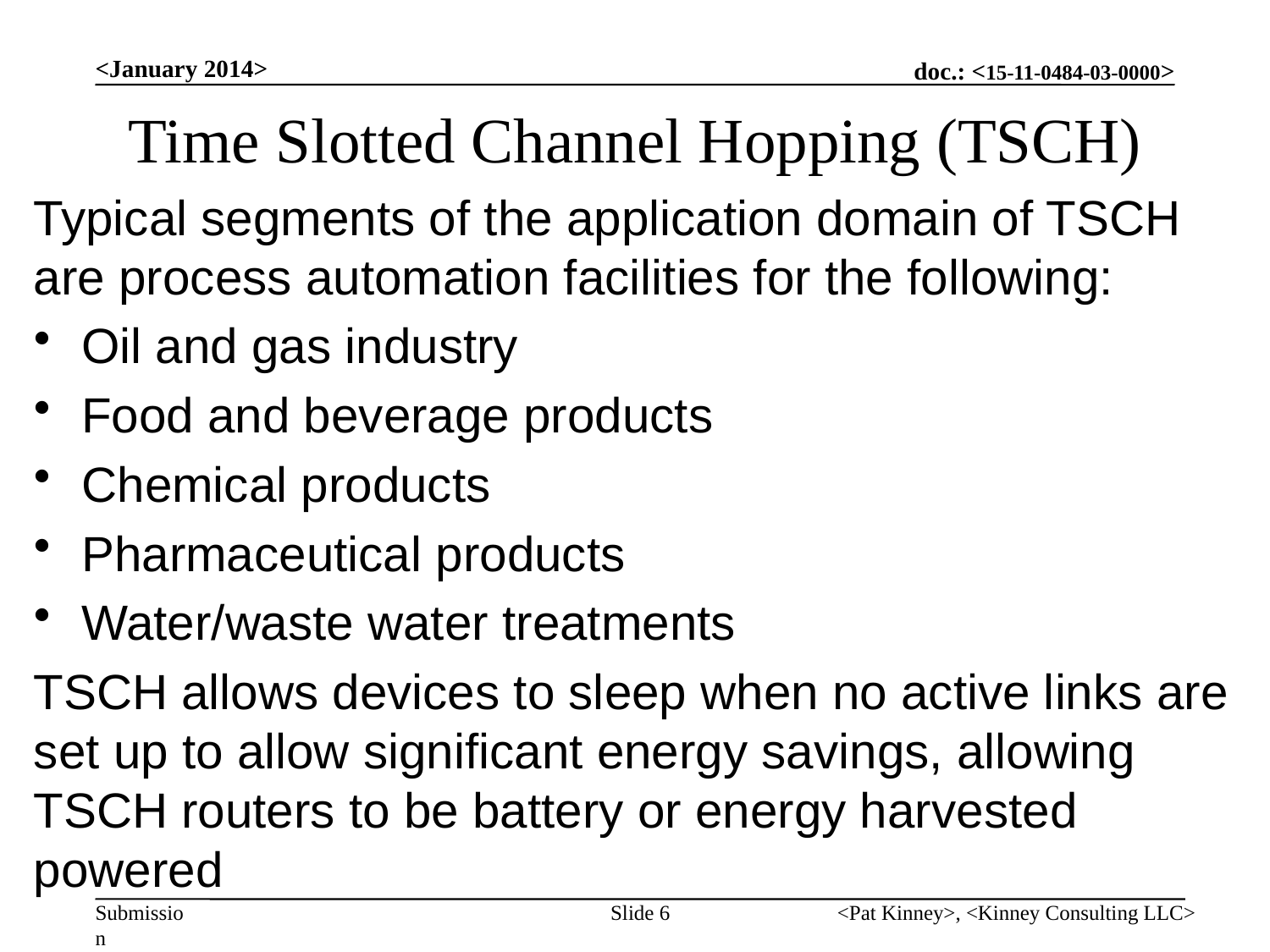

<January 2014>
# Time Slotted Channel Hopping (TSCH)
Typical segments of the application domain of TSCH are process automation facilities for the following:
Oil and gas industry
Food and beverage products
Chemical products
Pharmaceutical products
Water/waste water treatments
TSCH allows devices to sleep when no active links are set up to allow significant energy savings, allowing TSCH routers to be battery or energy harvested powered
Slide 6
<Pat Kinney>, <Kinney Consulting LLC>